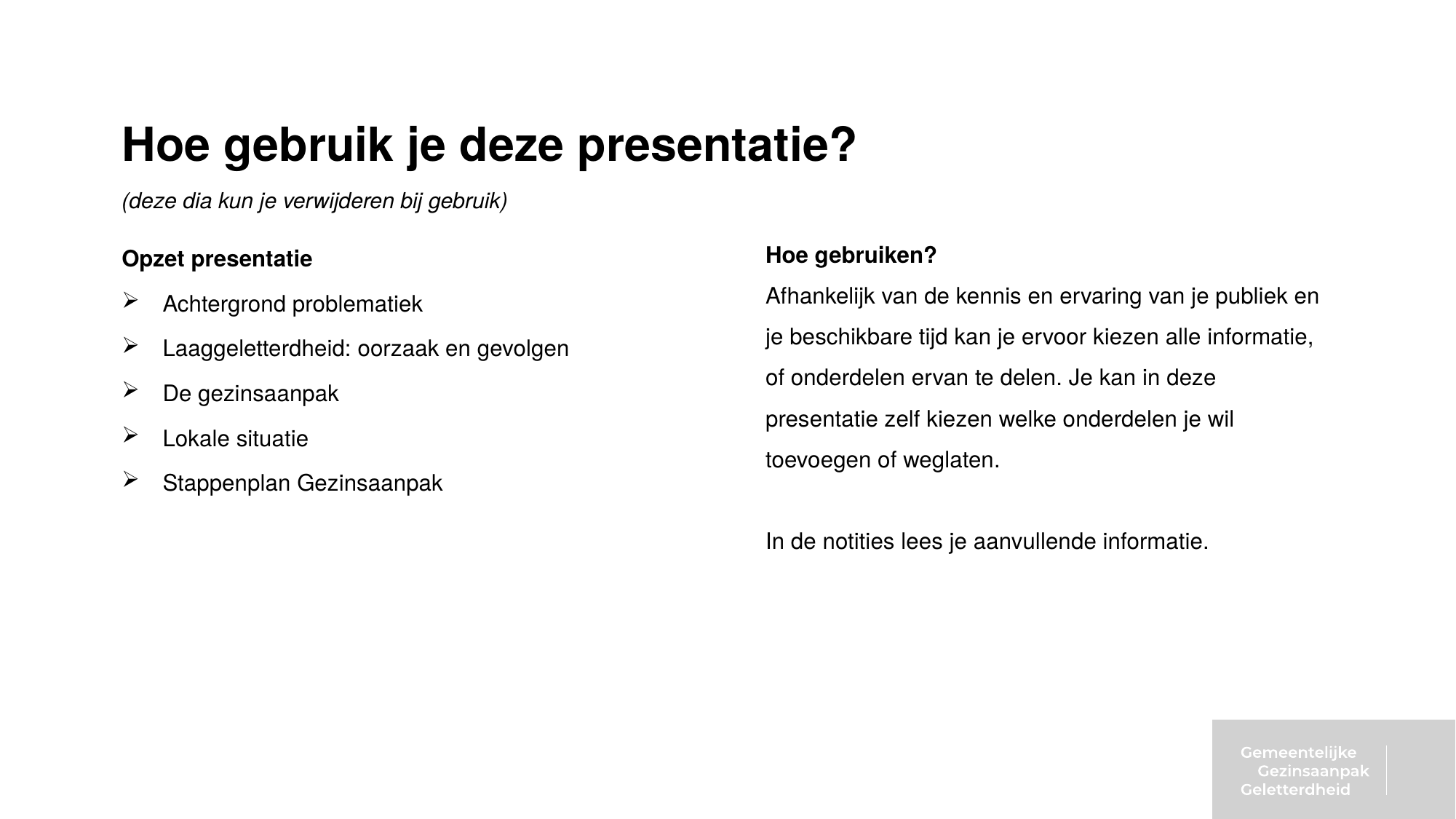

Hoe gebruik je deze presentatie?
(deze dia kun je verwijderen bij gebruik)
Hoe gebruiken?
Afhankelijk van de kennis en ervaring van je publiek en je beschikbare tijd kan je ervoor kiezen alle informatie, of onderdelen ervan te delen. Je kan in deze presentatie zelf kiezen welke onderdelen je wil toevoegen of weglaten.

In de notities lees je aanvullende informatie.
Opzet presentatie
Achtergrond problematiek
Laaggeletterdheid: oorzaak en gevolgen
De gezinsaanpak
Lokale situatie
Stappenplan Gezinsaanpak